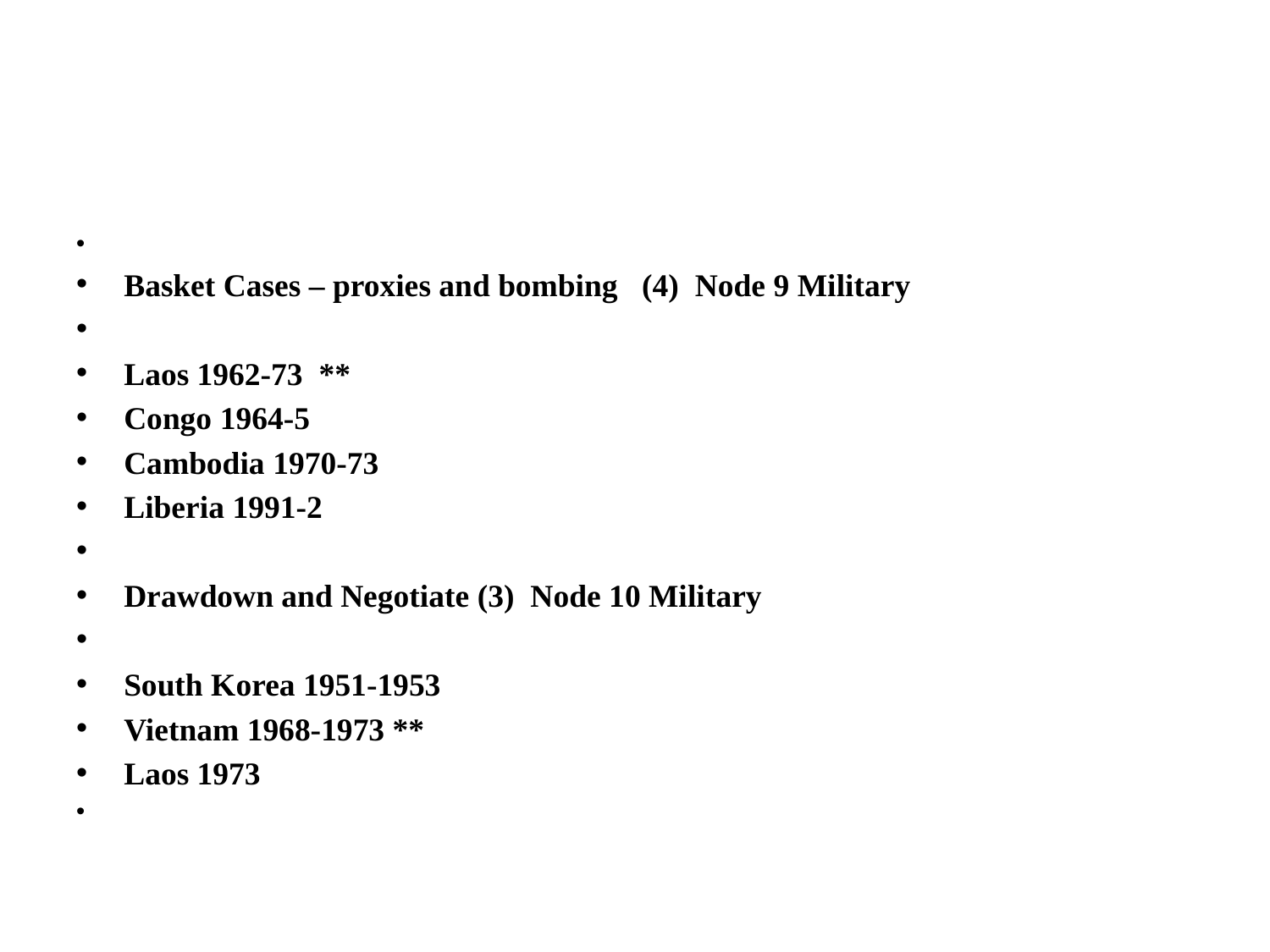

#

Basket Cases – proxies and bombing   (4)  Node 9 Military

Laos 1962-73  **
Congo 1964-5
Cambodia 1970-73
Liberia 1991-2

Drawdown and Negotiate (3)  Node 10 Military

South Korea 1951-1953
Vietnam 1968-1973 **
Laos 1973